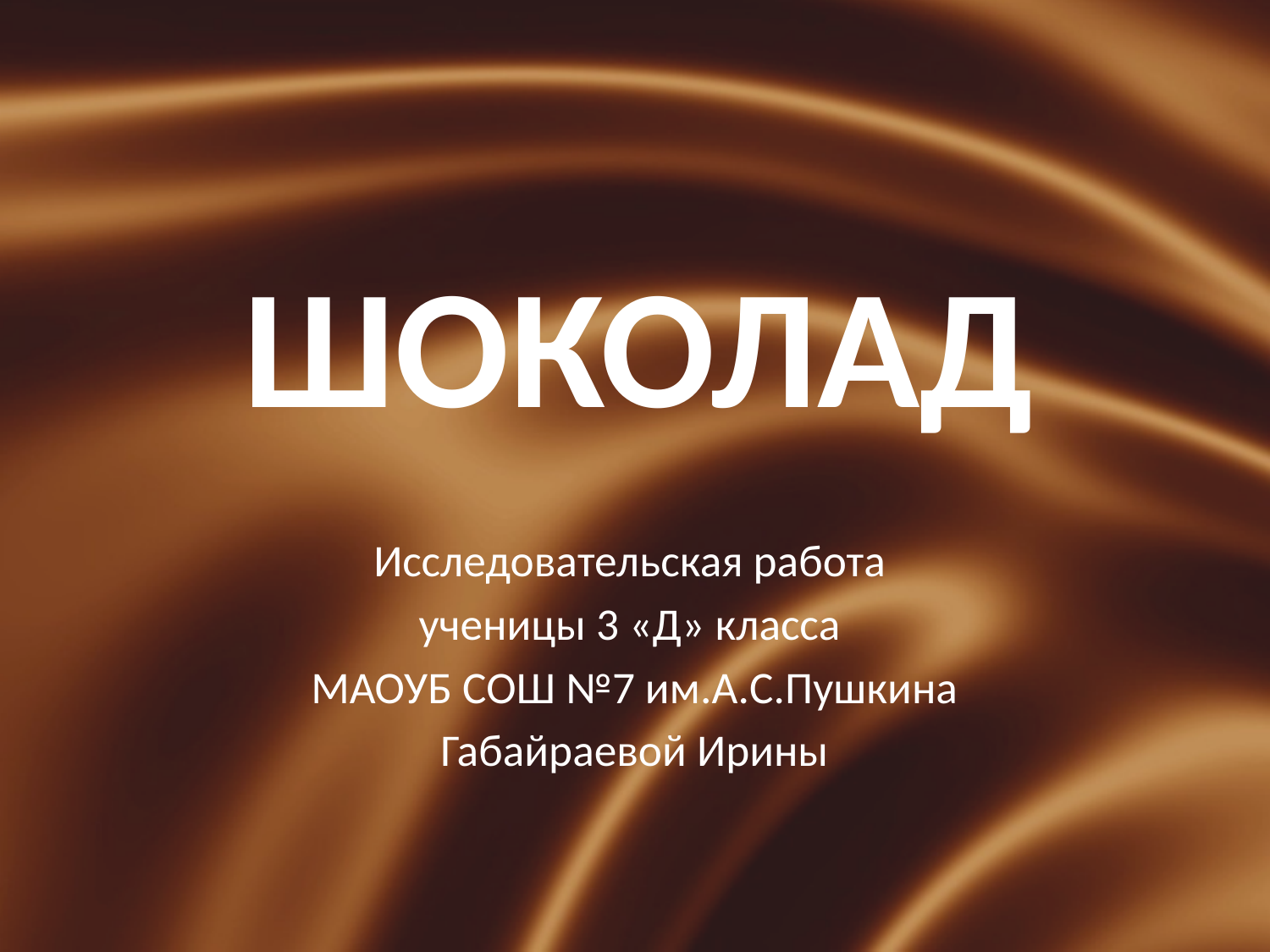

# ШОКОЛАД
Исследовательская работа
ученицы 3 «Д» класса
МАОУБ СОШ №7 им.А.С.Пушкина
Габайраевой Ирины